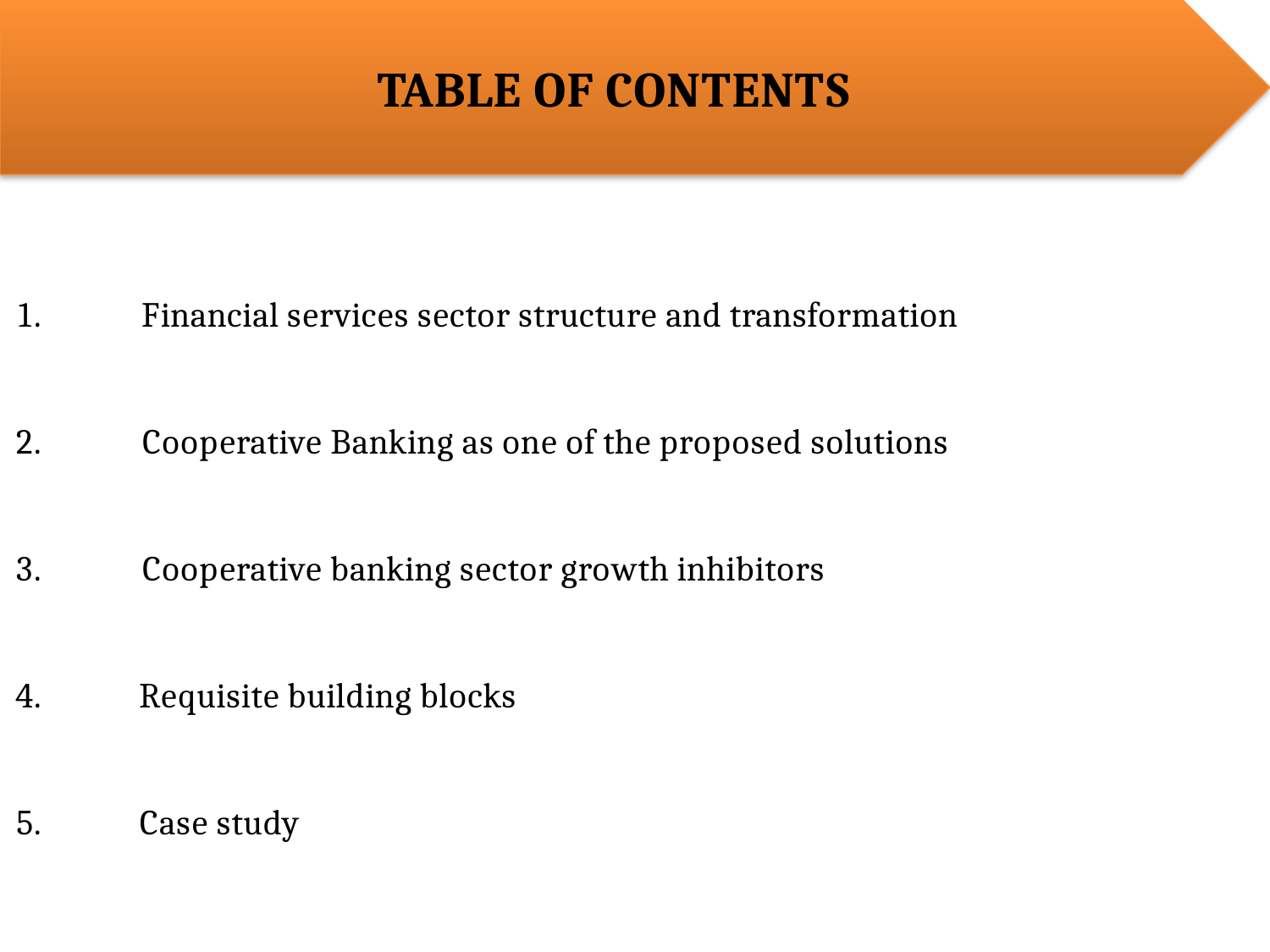

TABLE OF CONTENTS
Financial services sector structure and transformation

2.	Cooperative Banking as one of the proposed solutions

Cooperative banking sector growth inhibitors

Requisite building blocks

5.	Case study